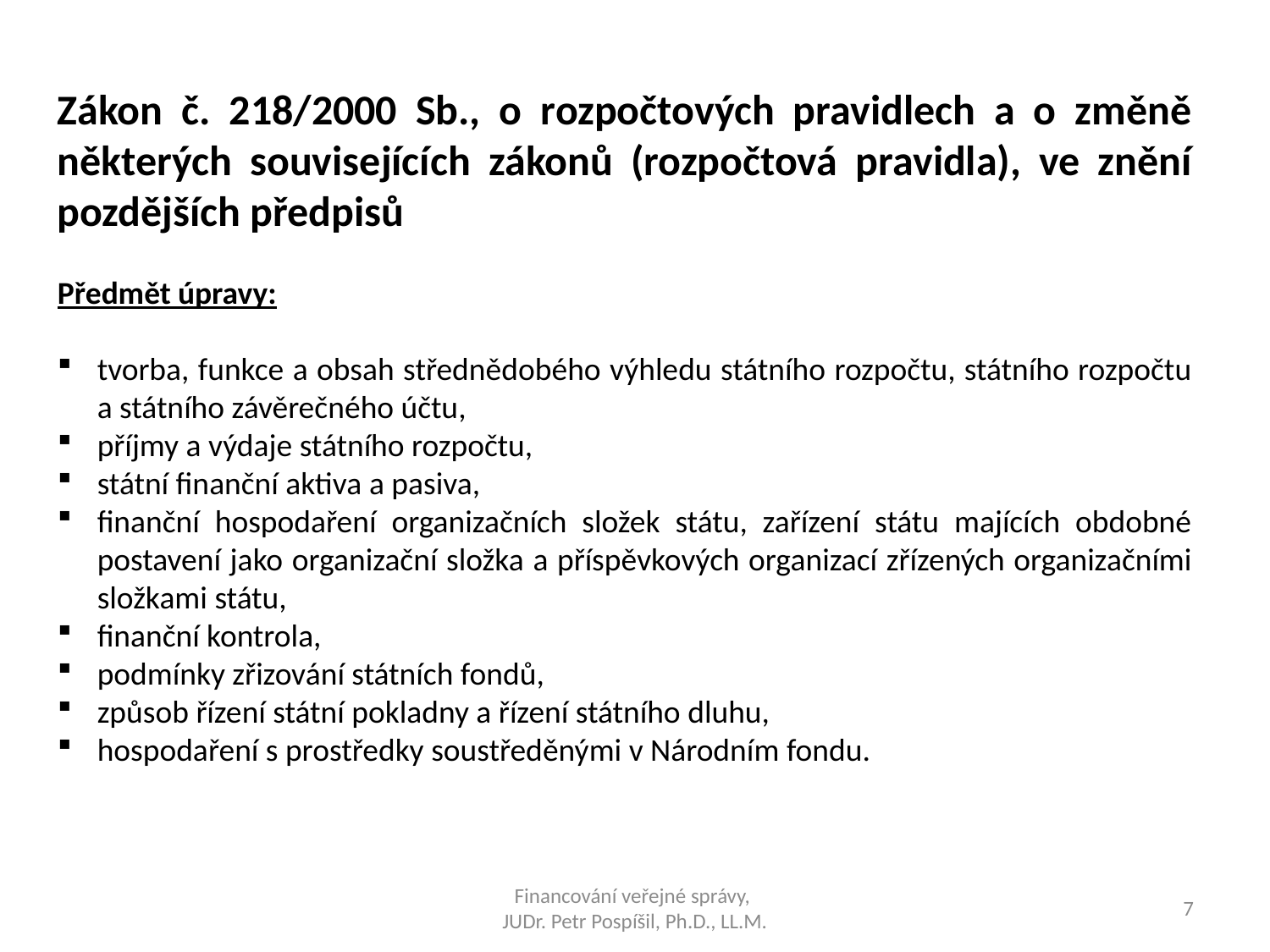

Zákon č. 218/2000 Sb., o rozpočtových pravidlech a o změně některých souvisejících zákonů (rozpočtová pravidla), ve znění pozdějších předpisů

Předmět úpravy:

tvorba, funkce a obsah střednědobého výhledu státního rozpočtu, státního rozpočtu a státního závěrečného účtu,
příjmy a výdaje státního rozpočtu,
státní finanční aktiva a pasiva,
finanční hospodaření organizačních složek státu, zařízení státu majících obdobné postavení jako organizační složka a příspěvkových organizací zřízených organizačními složkami státu,
finanční kontrola,
podmínky zřizování státních fondů,
způsob řízení státní pokladny a řízení státního dluhu,
hospodaření s prostředky soustředěnými v Národním fondu.

Financování veřejné správy,
JUDr. Petr Pospíšil, Ph.D., LL.M.
7